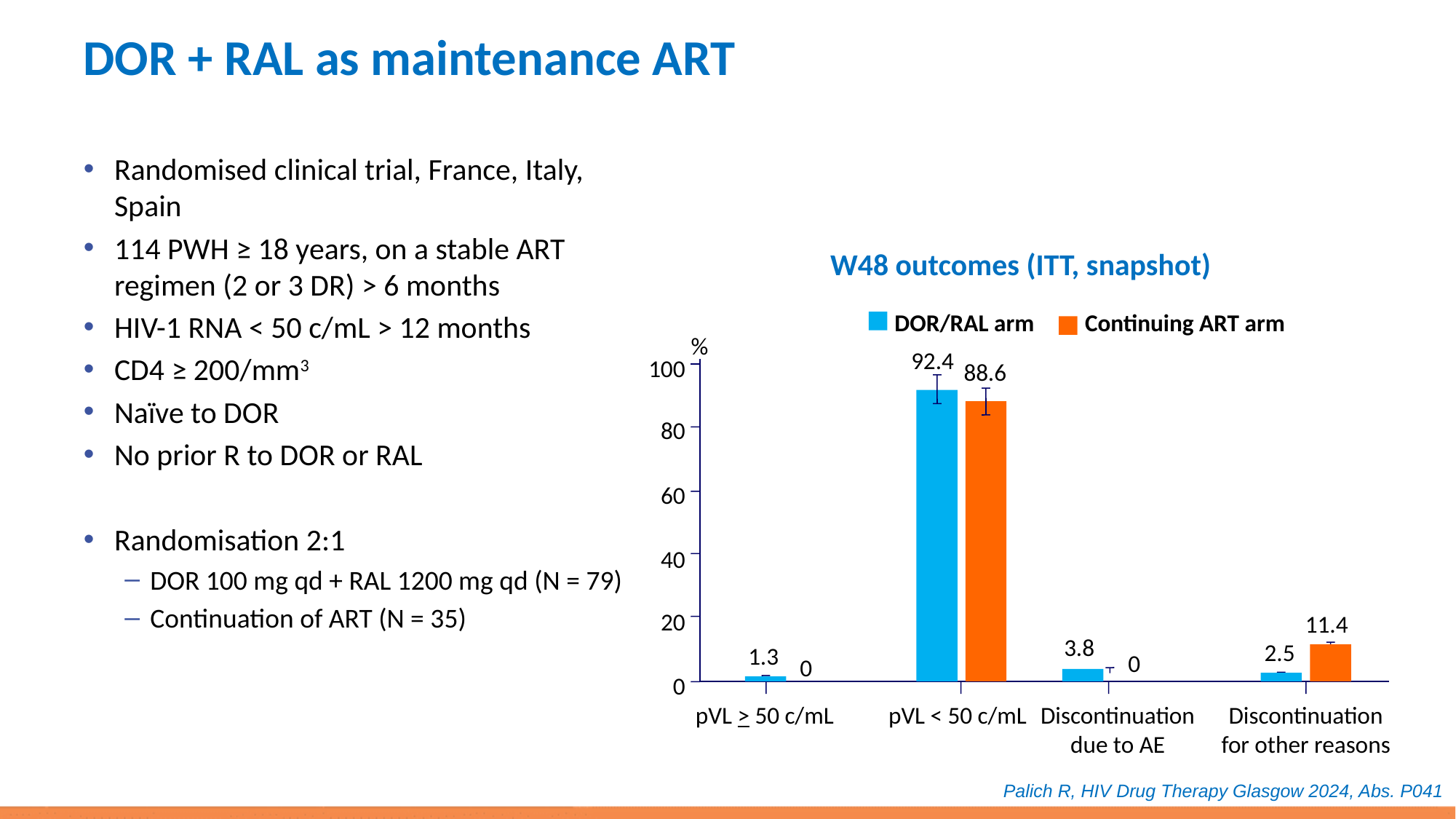

DOR + RAL as maintenance ART
Randomised clinical trial, France, Italy, Spain
114 PWH ≥ 18 years, on a stable ART regimen (2 or 3 DR) > 6 months
HIV-1 RNA < 50 c/mL > 12 months
CD4 ≥ 200/mm3
Naïve to DOR
No prior R to DOR or RAL

Randomisation 2:1
DOR 100 mg qd + RAL 1200 mg qd (N = 79)
Continuation of ART (N = 35)
W48 outcomes (ITT, snapshot)
DOR/RAL arm
Continuing ART arm

%
100

80

60

40

20

0

pVL > 50 c/mL
pVL < 50 c/mL
Discontinuation
due to AE
Discontinuation
for other reasons
92.4
88.6
11.4
3.8
2.5
1.3
0
0
Palich R, HIV Drug Therapy Glasgow 2024, Abs. P041